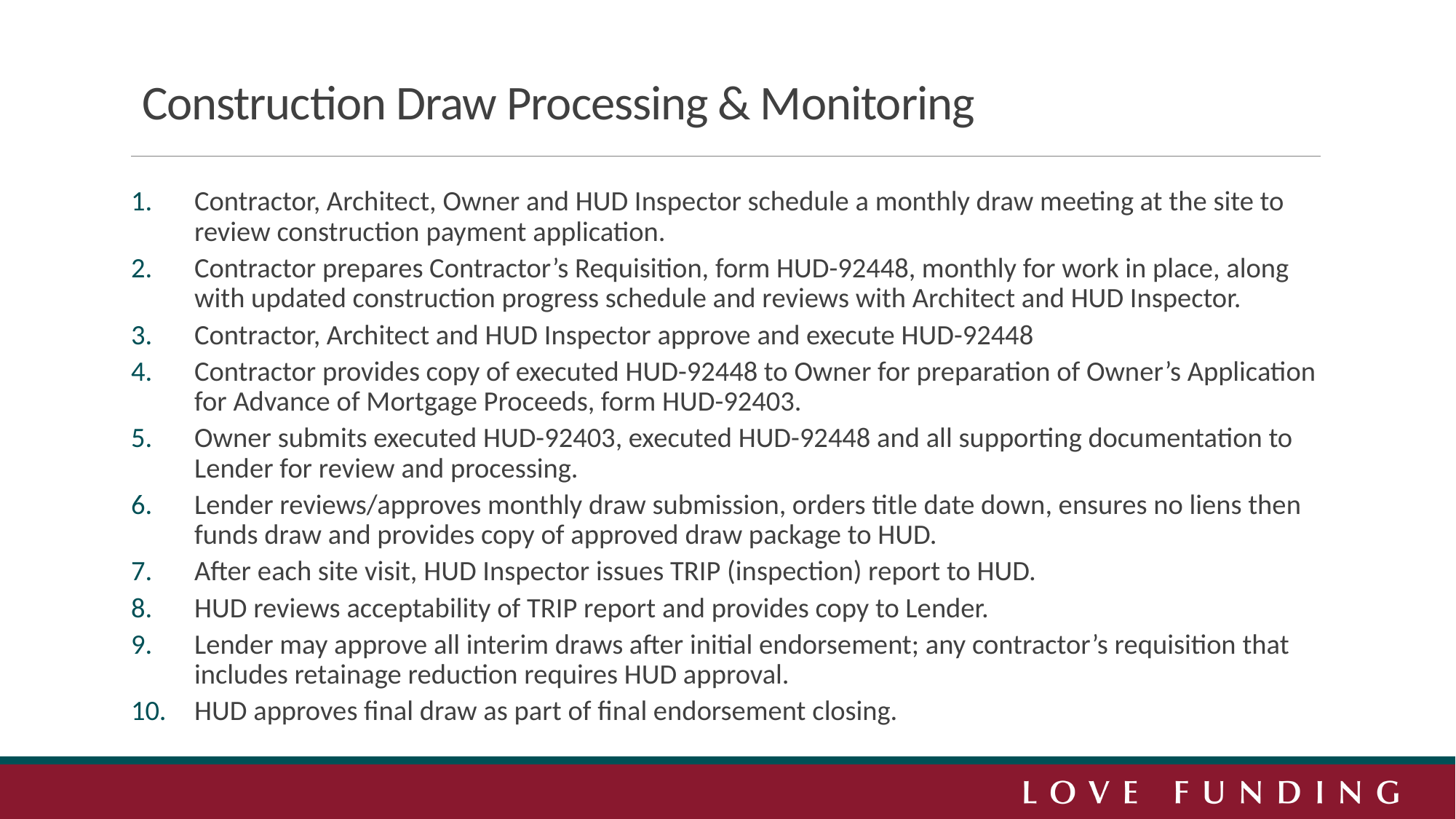

# Construction Draw Processing & Monitoring
Contractor, Architect, Owner and HUD Inspector schedule a monthly draw meeting at the site to review construction payment application.
Contractor prepares Contractor’s Requisition, form HUD-92448, monthly for work in place, along with updated construction progress schedule and reviews with Architect and HUD Inspector.
Contractor, Architect and HUD Inspector approve and execute HUD-92448
Contractor provides copy of executed HUD-92448 to Owner for preparation of Owner’s Application for Advance of Mortgage Proceeds, form HUD-92403.
Owner submits executed HUD-92403, executed HUD-92448 and all supporting documentation to Lender for review and processing.
Lender reviews/approves monthly draw submission, orders title date down, ensures no liens then funds draw and provides copy of approved draw package to HUD.
After each site visit, HUD Inspector issues TRIP (inspection) report to HUD.
HUD reviews acceptability of TRIP report and provides copy to Lender.
Lender may approve all interim draws after initial endorsement; any contractor’s requisition that includes retainage reduction requires HUD approval.
HUD approves final draw as part of final endorsement closing.